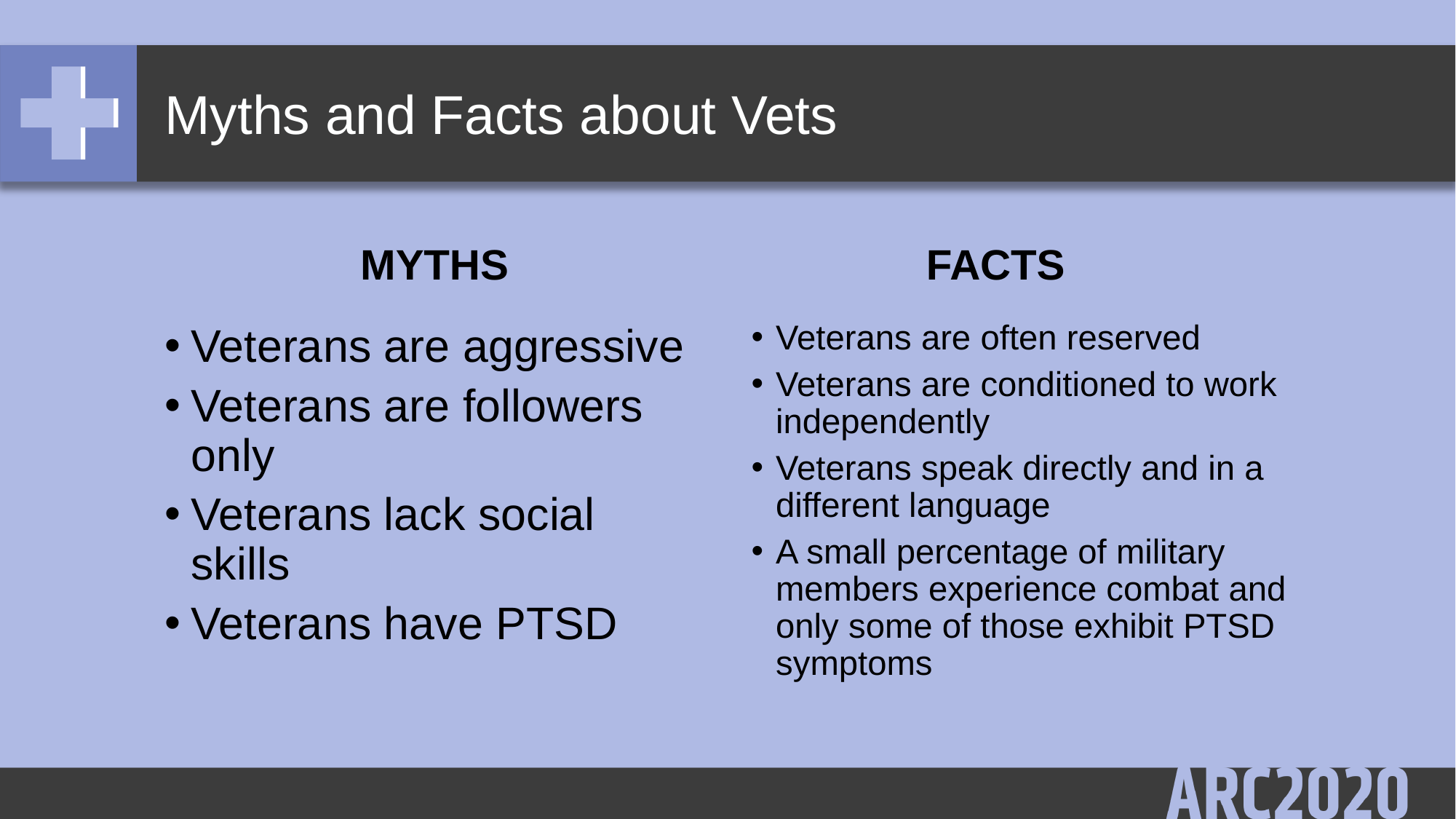

# Myths and Facts about Vets
MYTHS
FACTS

Veterans are aggressive
Veterans are followers only
Veterans lack social skills
Veterans have PTSD

Veterans are often reserved
Veterans are conditioned to work independently
Veterans speak directly and in a different language
A small percentage of military members experience combat and only some of those exhibit PTSD symptoms